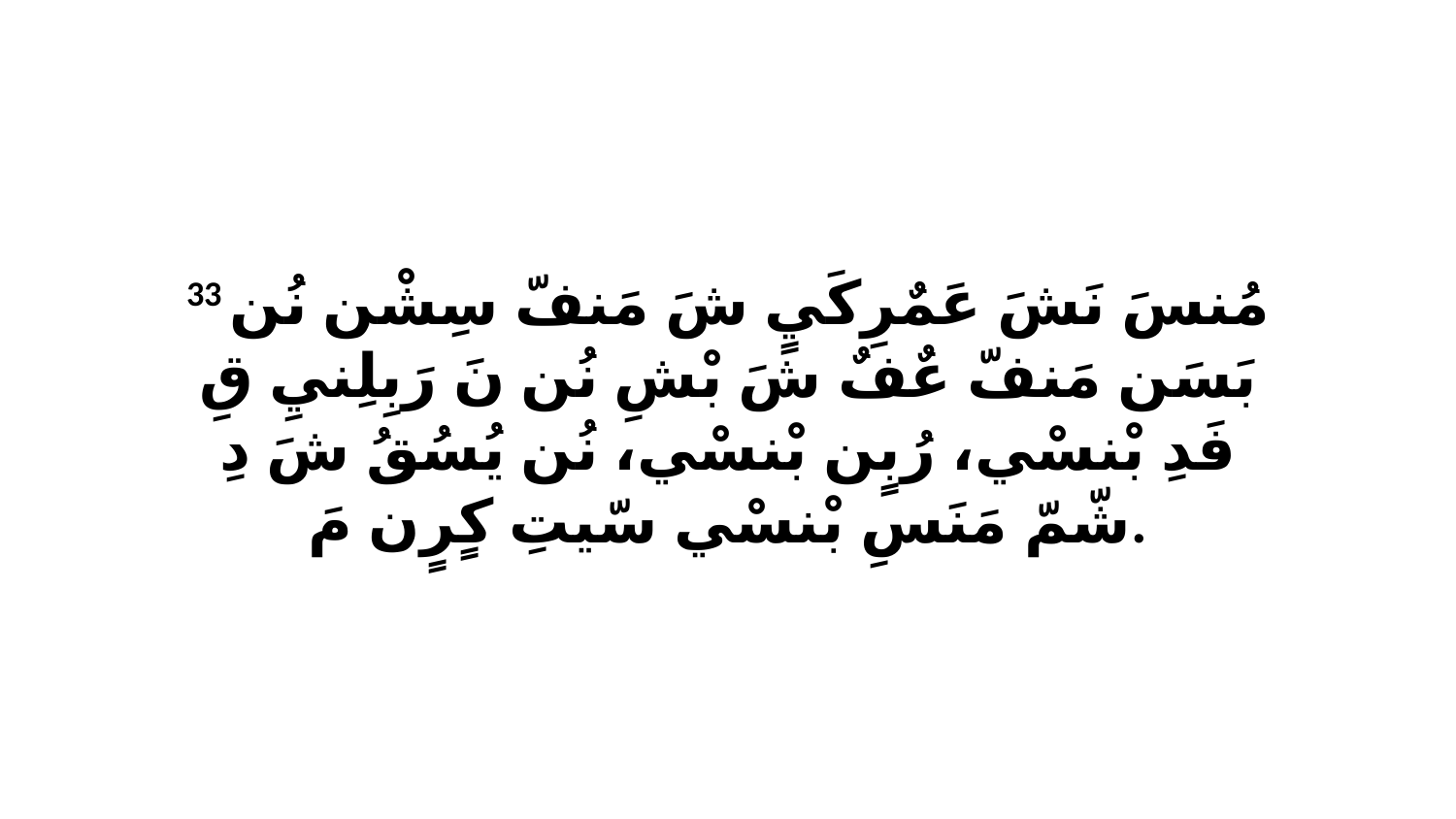

33 مُنسَ نَشَ عَمٌرِكَيٍ شَ مَنفّ سِشْن نُن بَسَن مَنفّ عٌفٌ شَ بْشِ نُن نَ رَبِلِنيِ قِ فَدِ بْنسْي، رُبٍن بْنسْي، نُن يُسُقُ شَ دِ شّمّ مَنَسِ بْنسْي سّيتِ كٍرٍن مَ.